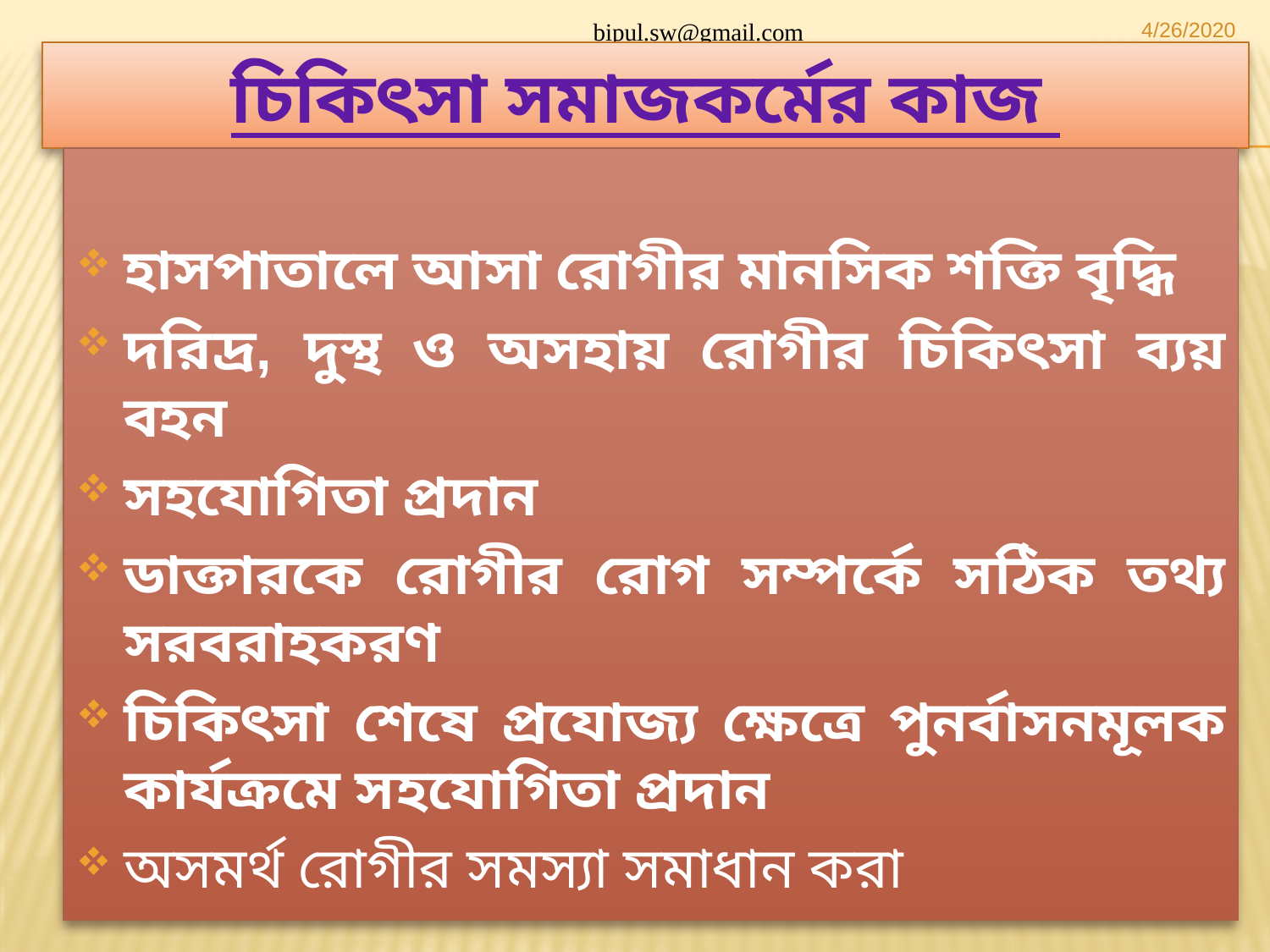

bipul.sw@gmail.com
4/26/2020
# চিকিৎসা সমাজকর্মের কাজ

হাসপাতালে আসা রোগীর মানসিক শক্তি বৃদ্ধি
দরিদ্র, দুস্থ ও অসহায় রোগীর চিকিৎসা ব্যয় বহন
সহযোগিতা প্রদান
ডাক্তারকে রোগীর রোগ সম্পর্কে সঠিক তথ্য সরবরাহকরণ
চিকিৎসা শেষে প্রযোজ্য ক্ষেত্রে পুনর্বাসনমূলক কার্যক্রমে সহযোগিতা প্রদান
অসমর্থ রোগীর সমস্যা সমাধান করা